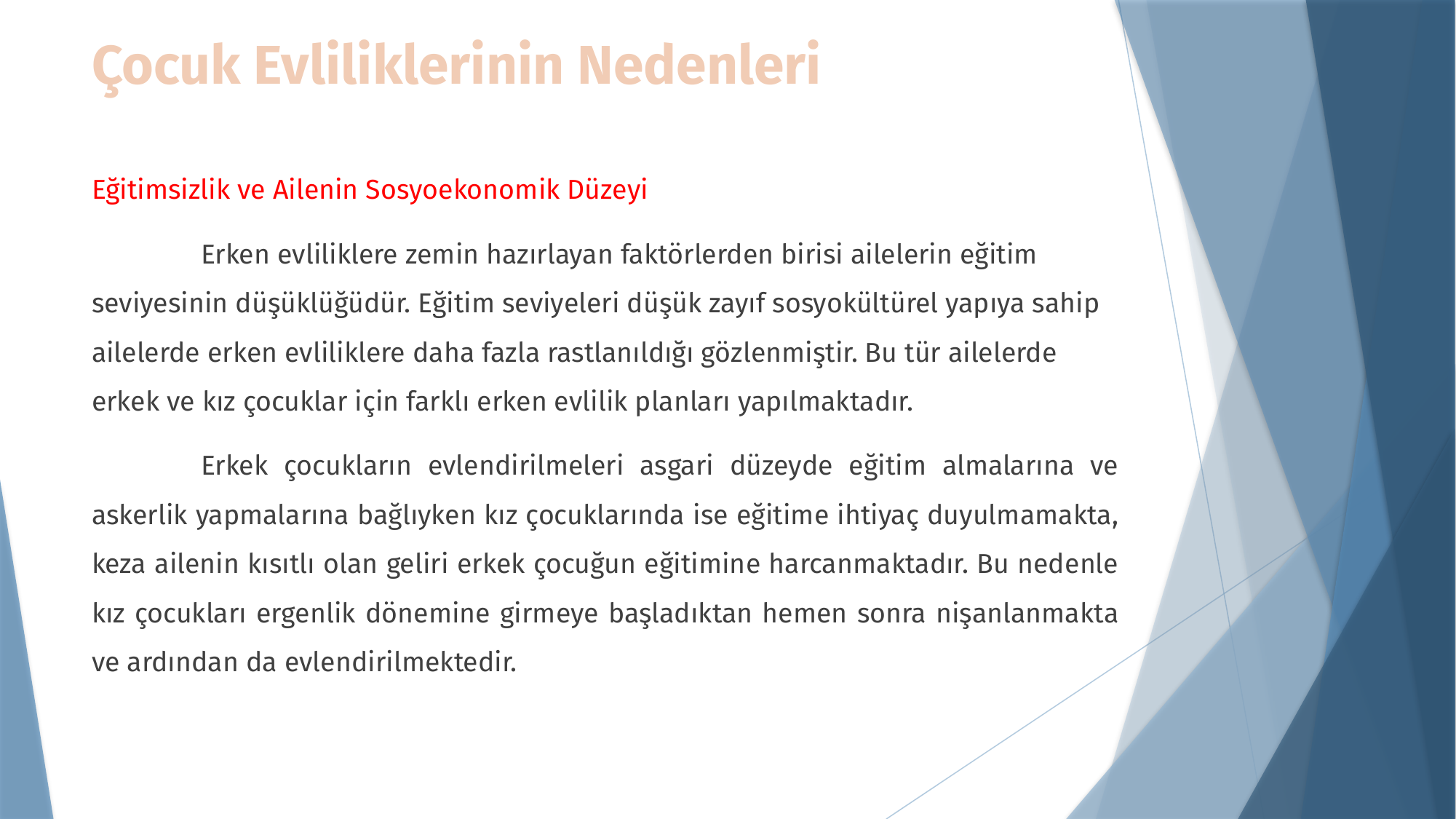

# Çocuk Evliliklerinin Nedenleri
Eğitimsizlik ve Ailenin Sosyoekonomik Düzeyi
	Erken evliliklere zemin hazırlayan faktörlerden birisi ailelerin eğitim seviyesinin düşüklüğüdür. Eğitim seviyeleri düşük zayıf sosyokültürel yapıya sahip ailelerde erken evliliklere daha fazla rastlanıldığı gözlenmiştir. Bu tür ailelerde erkek ve kız çocuklar için farklı erken evlilik planları yapılmaktadır.
	Erkek çocukların evlendirilmeleri asgari düzeyde eğitim almalarına ve askerlik yapmalarına bağlıyken kız çocuklarında ise eğitime ihtiyaç duyulmamakta, keza ailenin kısıtlı olan geliri erkek çocuğun eğitimine harcanmaktadır. Bu nedenle kız çocukları ergenlik dönemine girmeye başladıktan hemen sonra nişanlanmakta ve ardından da evlendirilmektedir.